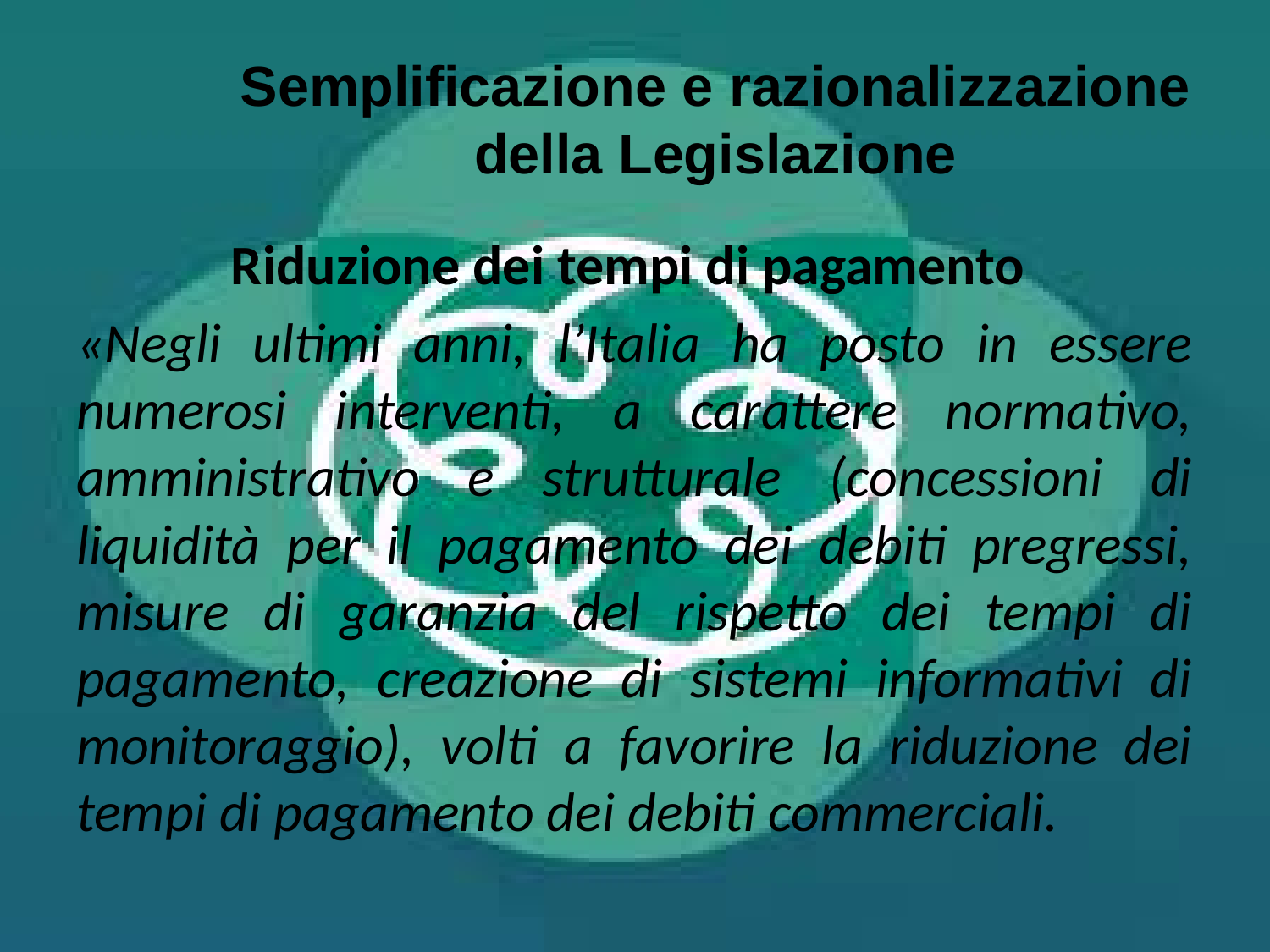

# Semplificazione e razionalizzazione della Legislazione
Riduzione dei tempi di pagamento
«Negli ultimi anni, l’Italia ha posto in essere numerosi interventi, a carattere normativo, amministrativo e strutturale (concessioni di liquidità per il pagamento dei debiti pregressi, misure di garanzia del rispetto dei tempi di pagamento, creazione di sistemi informativi di monitoraggio), volti a favorire la riduzione dei tempi di pagamento dei debiti commerciali.